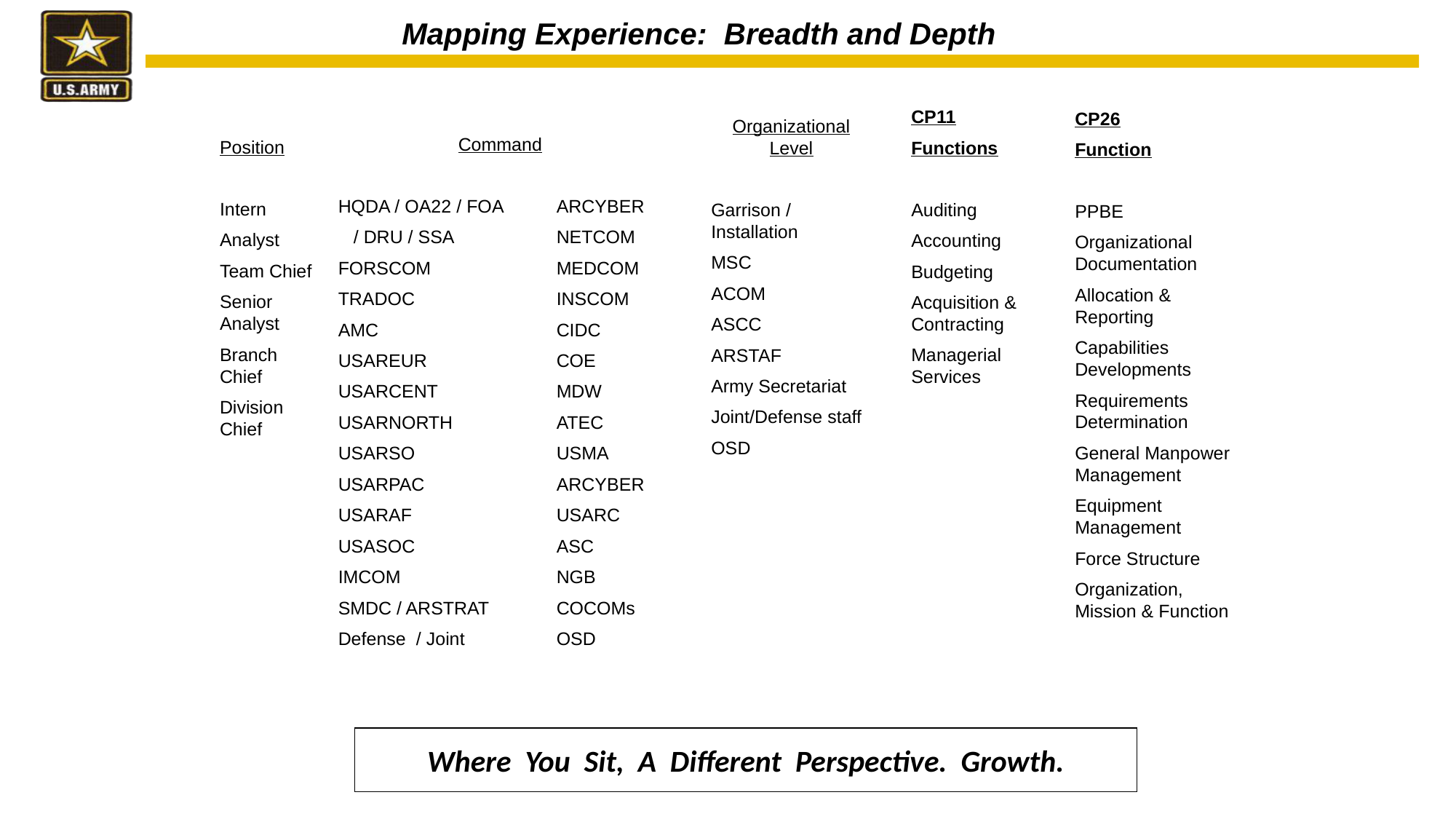

Mapping Experience:  Breadth and Depth

CP26
Function

PPBE
Organizational Documentation
Allocation & Reporting
Capabilities Developments
Requirements Determination
General Manpower Management
Equipment Management
Force Structure
Organization, Mission & Function
CP11
Functions

Auditing
Accounting
Budgeting
Acquisition & Contracting
Managerial Services
Organizational Level

Garrison / Installation
MSC
ACOM
ASCC
ARSTAF
Army Secretariat
Joint/Defense staff
OSD

Command

HQDA / OA22 / FOA 	ARCYBER
   / DRU / SSA	NETCOM
FORSCOM		MEDCOM
TRADOC		INSCOM
AMC		CIDC
USAREUR		COE
USARCENT		MDW
USARNORTH	ATEC
USARSO		USMA
USARPAC		ARCYBER
USARAF		USARC
USASOC		ASC
IMCOM		NGB
SMDC / ARSTRAT	COCOMs
Defense  / Joint	OSD

Position

Intern
Analyst
Team Chief
Senior Analyst
Branch Chief
Division Chief

Where  You  Sit,  A  Different  Perspective.  Growth.